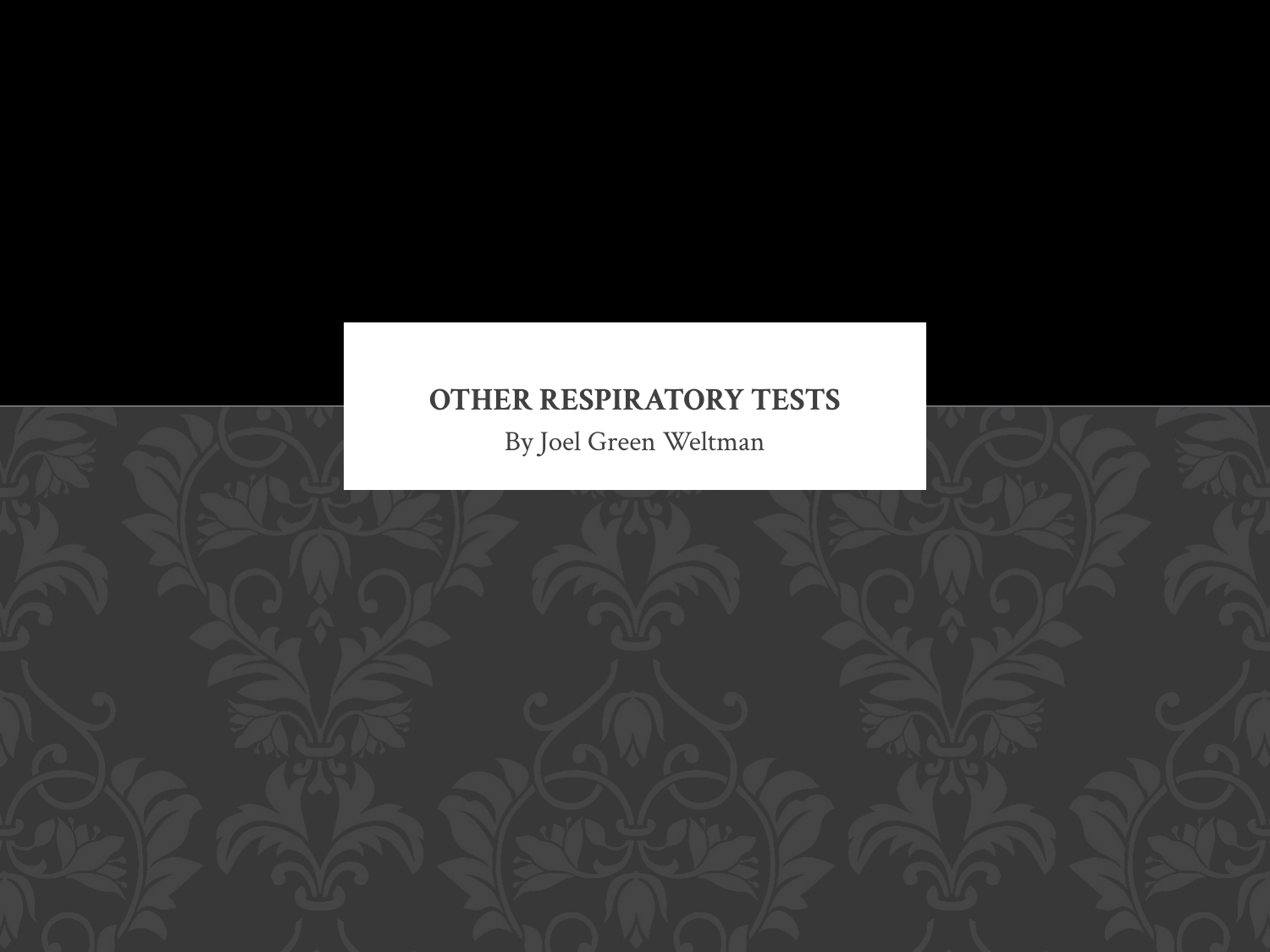

# Other respiratory tests
By Joel Green Weltman